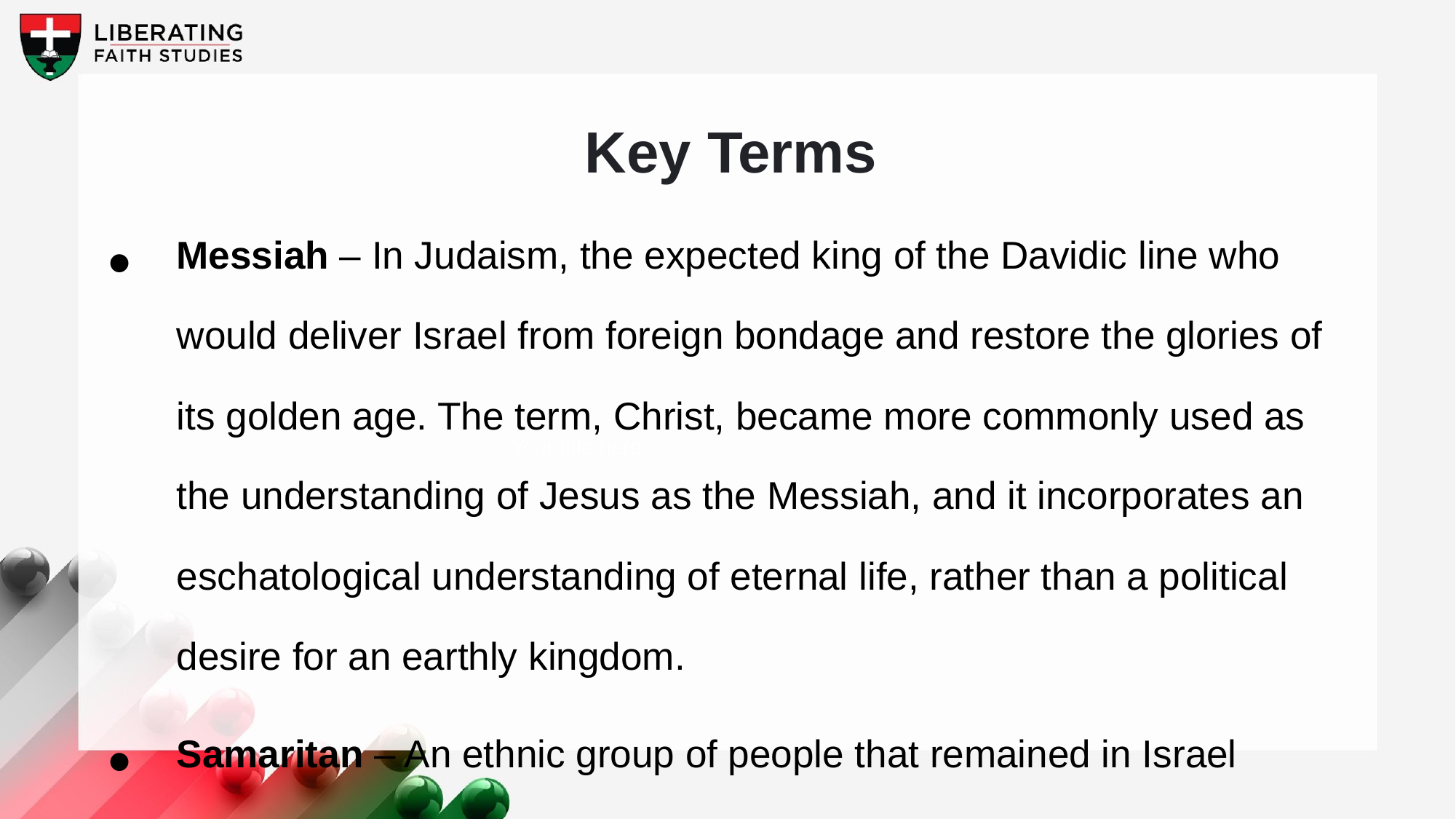

Key Terms
Messiah – In Judaism, the expected king of the Davidic line who would deliver Israel from foreign bondage and restore the glories of its golden age. The term, Christ, became more commonly used as the understanding of Jesus as the Messiah, and it incorporates an eschatological understanding of eternal life, rather than a political desire for an earthly kingdom.
Samaritan – An ethnic group of people that remained in Israel following the Assyrian conquest in 721 B.C. Their doctrine for Judaism differed from the Jews who returned
Your title here